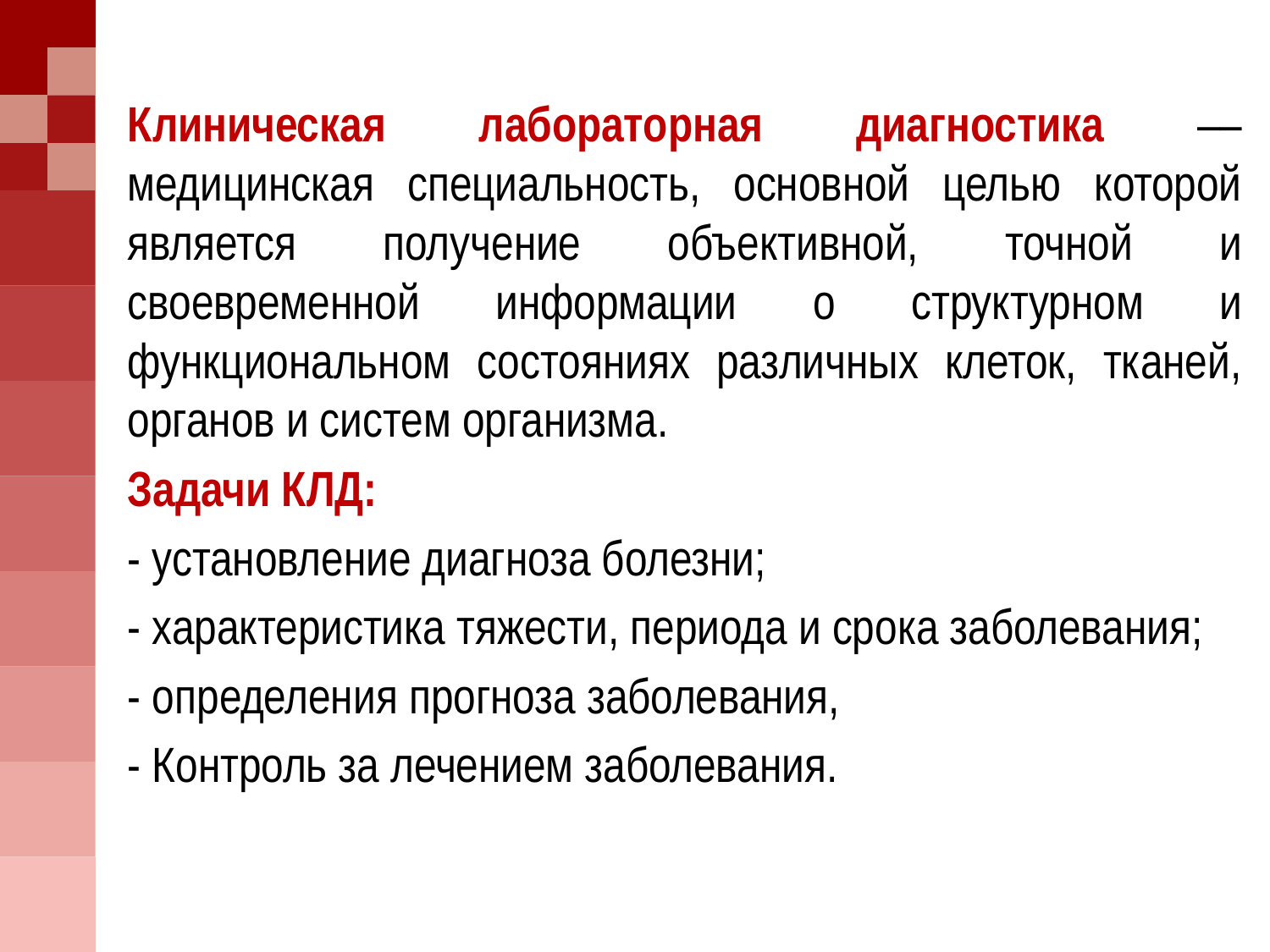

Клиническая лабораторная диагностика –– медицинская специальность, основной целью которой является получение объективной, точной и своевременной информации о структурном и функциональном состояниях различных клеток, тканей, органов и систем организма.
Задачи КЛД:
- установление диагноза болезни;
- характеристика тяжести, периода и срока заболевания;
- определения прогноза заболевания,
- Контроль за лечением заболевания.